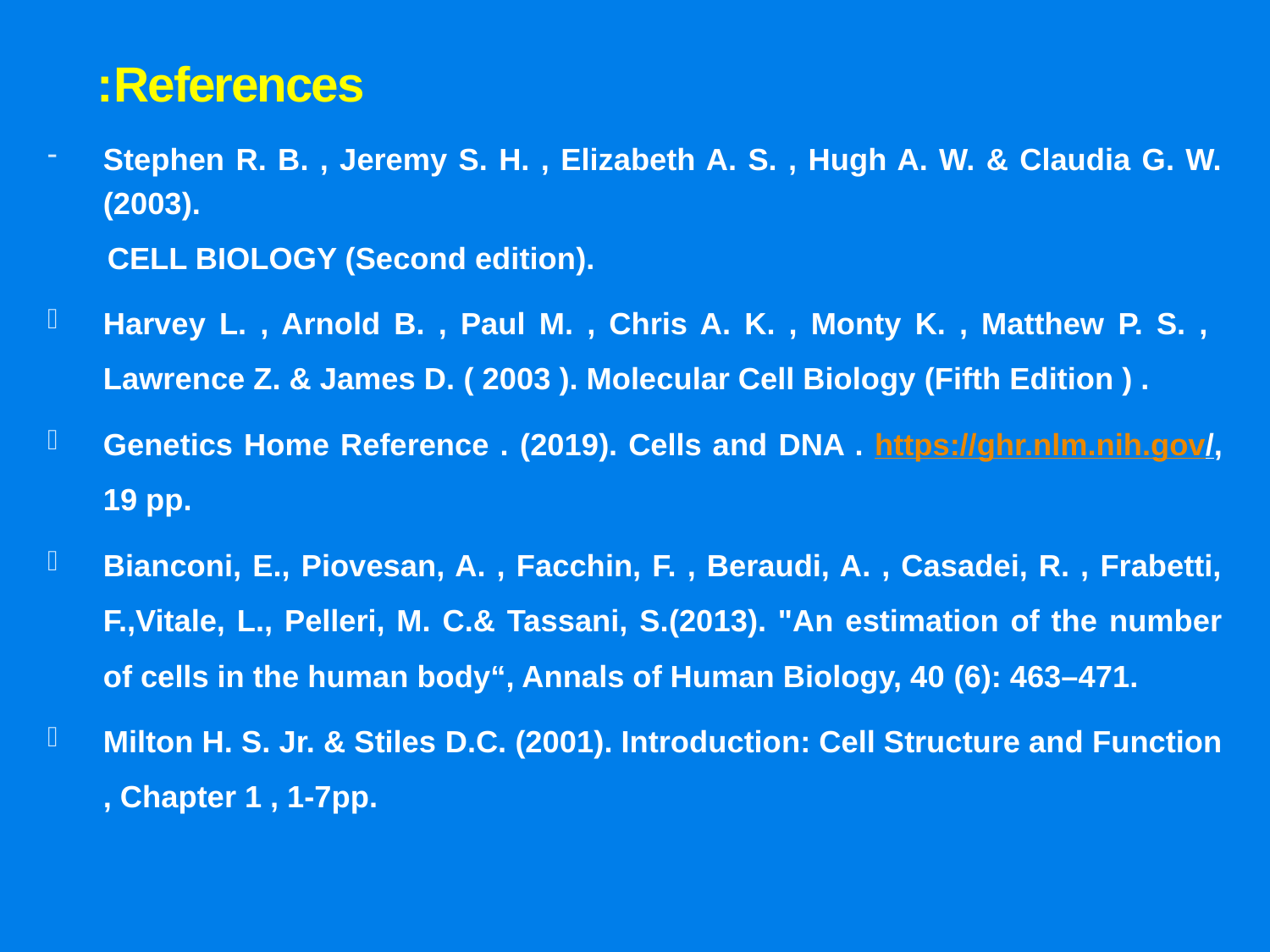

# References:
Stephen R. B. , Jeremy S. H. , Elizabeth A. S. , Hugh A. W. & Claudia G. W. (2003).
      CELL BIOLOGY (Second edition).
Harvey L. , Arnold B. , Paul M. , Chris A. K. , Monty K. , Matthew P. S. ,  Lawrence Z. & James D. ( 2003 ). Molecular Cell Biology (Fifth Edition ) .
Genetics Home Reference . (2019). Cells and DNA . https://ghr.nlm.nih.gov/, 19 pp.
Bianconi, E., Piovesan, A. , Facchin, F. , Beraudi, A. , Casadei, R. , Frabetti, F.,Vitale, L., Pelleri, M. C.& Tassani, S.(2013). "An estimation of the number of cells in the human body“, Annals of Human Biology, 40 (6): 463–471.
Milton H. S. Jr. & Stiles D.C. (2001). Introduction: Cell Structure and Function , Chapter 1 , 1-7pp.